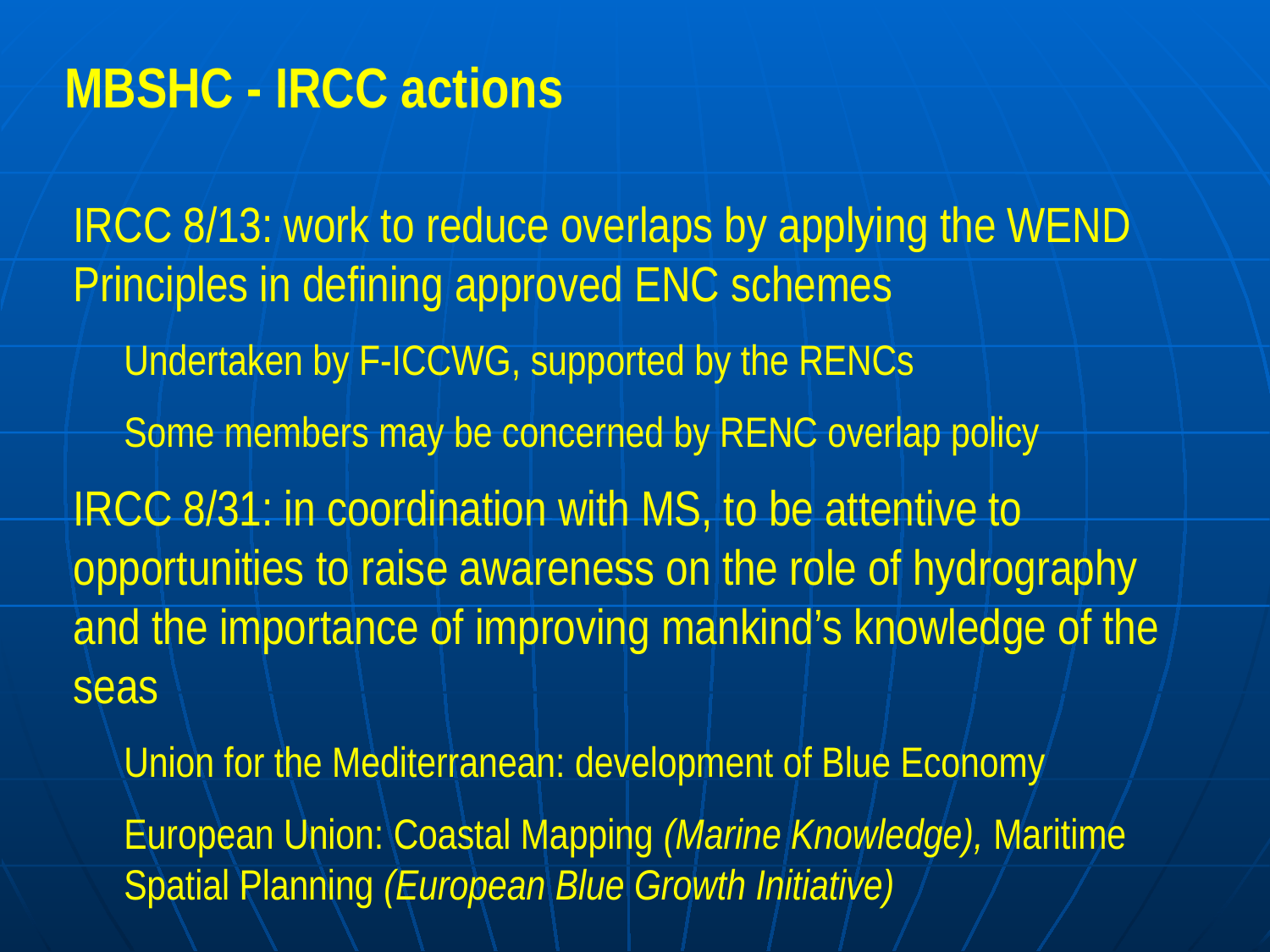

# MBSHC - IRCC actions
IRCC 8/13: work to reduce overlaps by applying the WEND Principles in defining approved ENC schemes
Undertaken by F-ICCWG, supported by the RENCs
Some members may be concerned by RENC overlap policy
IRCC 8/31: in coordination with MS, to be attentive to opportunities to raise awareness on the role of hydrography and the importance of improving mankind’s knowledge of the seas
Union for the Mediterranean: development of Blue Economy
European Union: Coastal Mapping (Marine Knowledge), Maritime Spatial Planning (European Blue Growth Initiative)